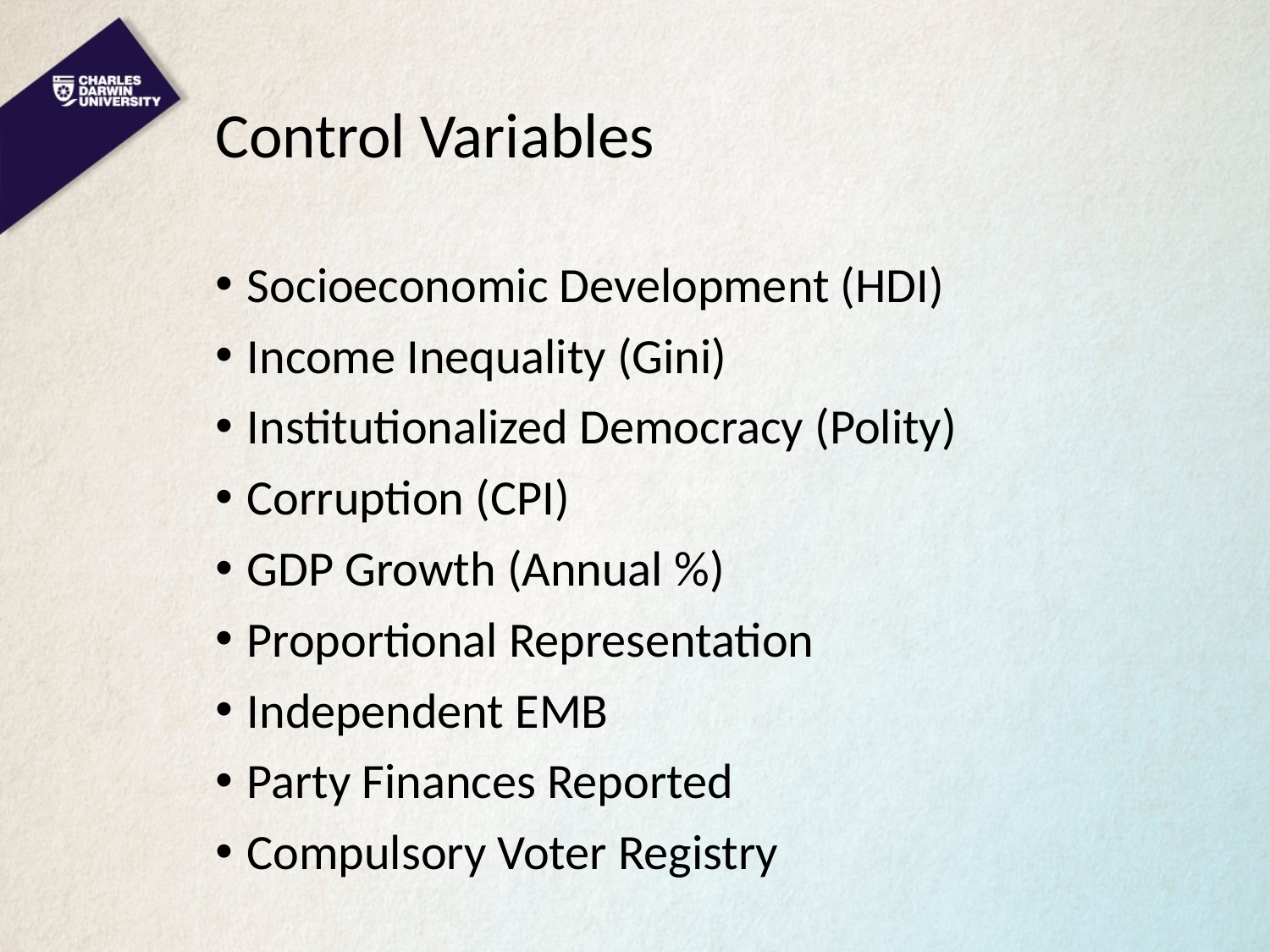

# Control Variables
Socioeconomic Development (HDI)
Income Inequality (Gini)
Institutionalized Democracy (Polity)
Corruption (CPI)
GDP Growth (Annual %)
Proportional Representation
Independent EMB
Party Finances Reported
Compulsory Voter Registry